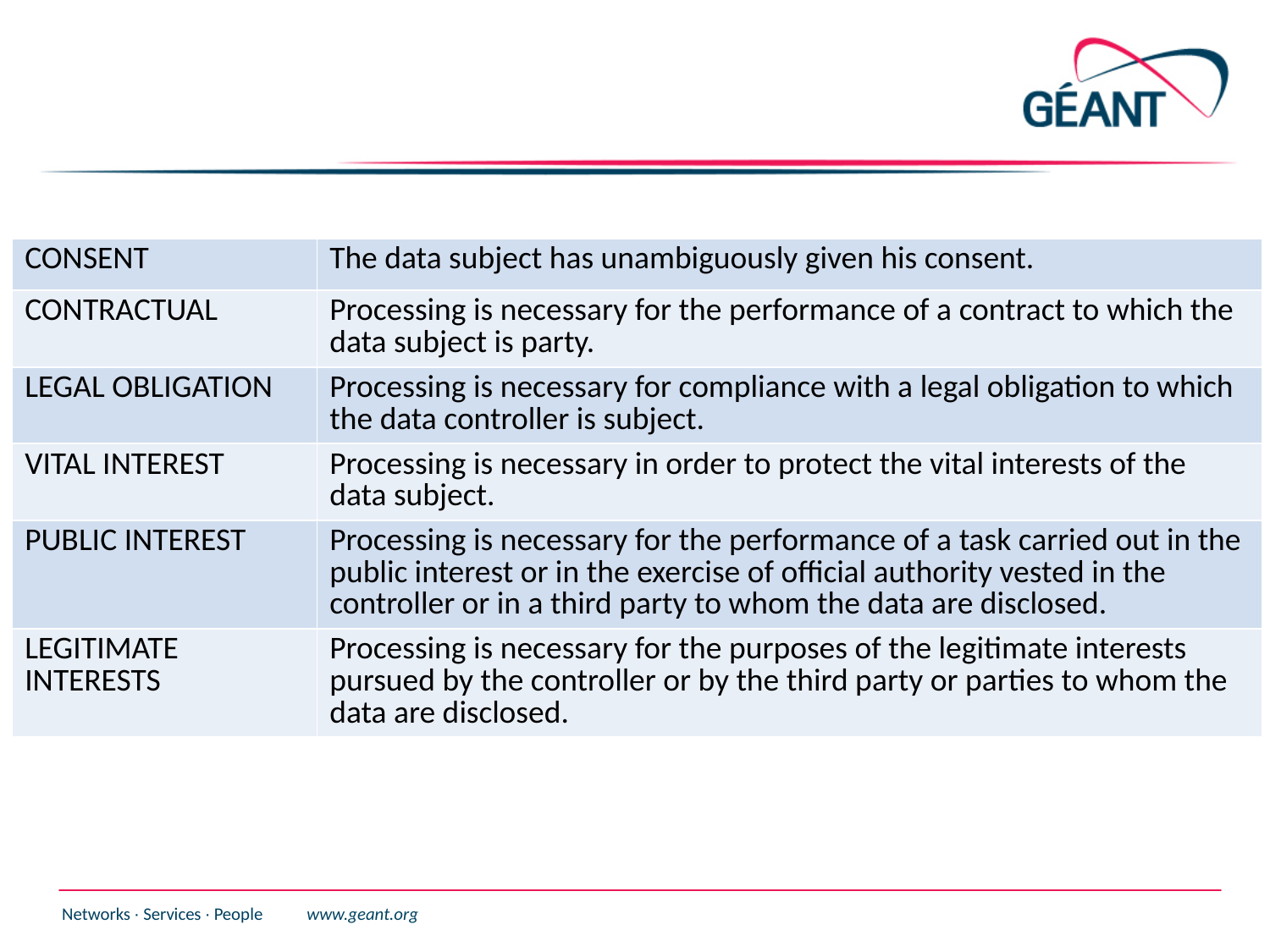

| CONSENT | The data subject has unambiguously given his consent. |
| --- | --- |
| CONTRACTUAL | Processing is necessary for the performance of a contract to which the data subject is party. |
| LEGAL OBLIGATION | Processing is necessary for compliance with a legal obligation to which the data controller is subject. |
| VITAL INTEREST | Processing is necessary in order to protect the vital interests of the data subject. |
| PUBLIC INTEREST | Processing is necessary for the performance of a task carried out in the public interest or in the exercise of official authority vested in the controller or in a third party to whom the data are disclosed. |
| LEGITIMATE INTERESTS | Processing is necessary for the purposes of the legitimate interests pursued by the controller or by the third party or parties to whom the data are disclosed. |